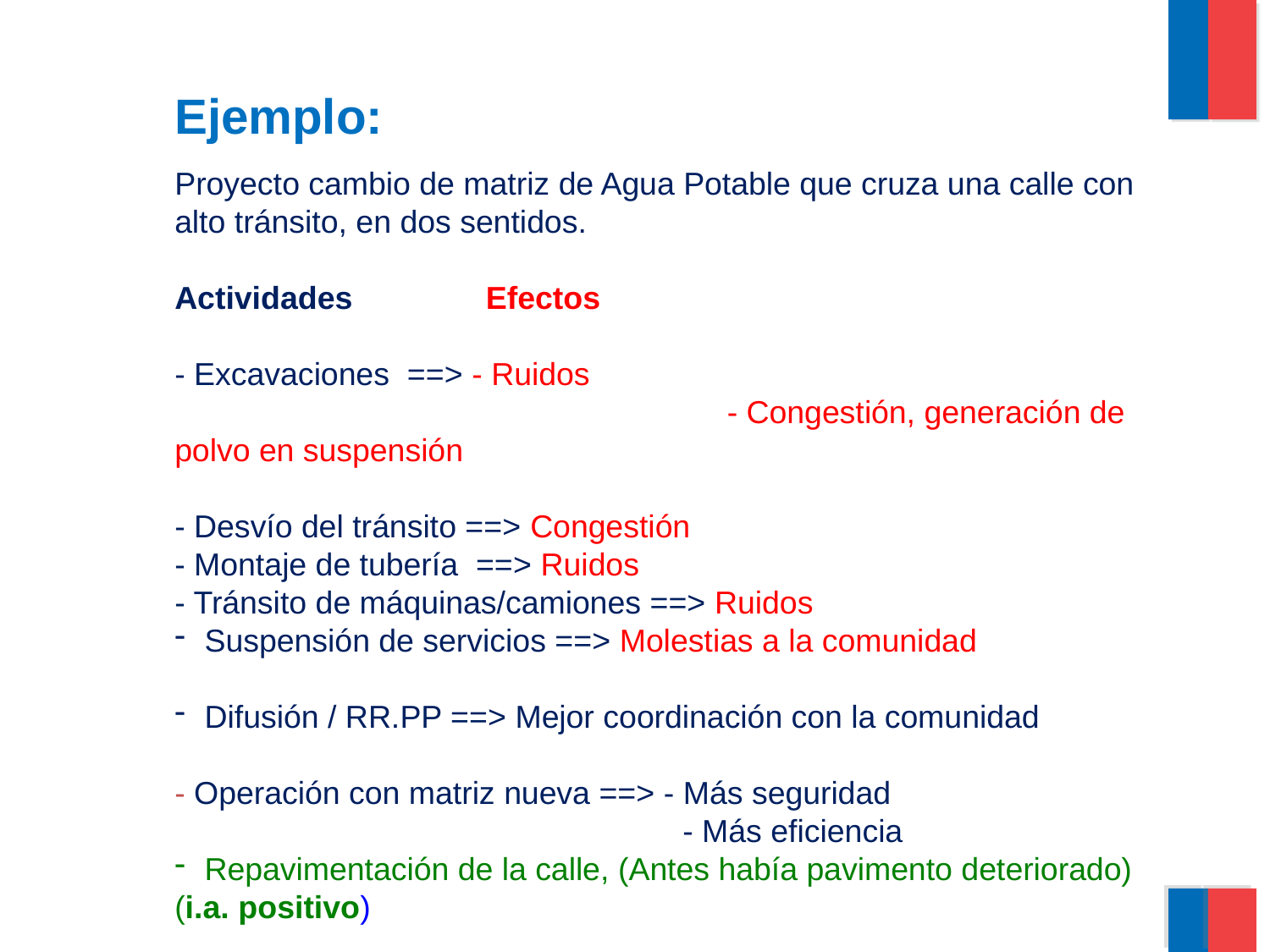

Ejemplo:

Proyecto cambio de matriz de Agua Potable que cruza una calle con alto tránsito, en dos sentidos.

Actividades               Efectos

- Excavaciones  ==> - Ruidos
		    		     - Congestión, generación de polvo en suspensión

- Desvío del tránsito ==> Congestión
- Montaje de tubería  ==> Ruidos
- Tránsito de máquinas/camiones ==> Ruidos
Suspensión de servicios ==> Molestias a la comunidad

Difusión / RR.PP ==> Mejor coordinación con la comunidad

- Operación con matriz nueva ==> - Más seguridad
 				- Más eficiencia
Repavimentación de la calle, (Antes había pavimento deteriorado)
(i.a. positivo)